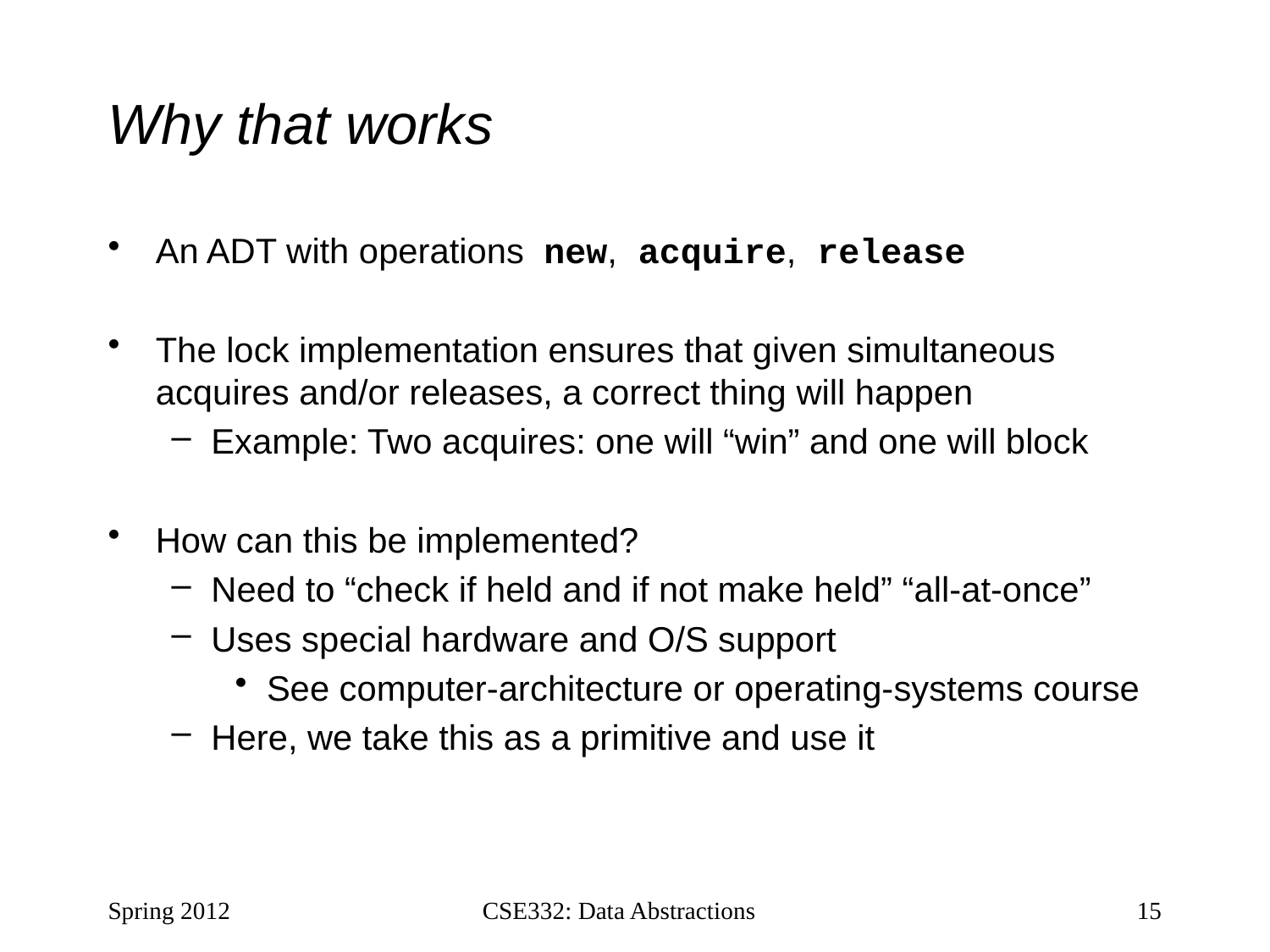

# Why that works
An ADT with operations  new, acquire, release

The lock implementation ensures that given simultaneous acquires and/or releases, a correct thing will happen
Example: Two acquires: one will “win” and one will block

How can this be implemented?
Need to “check if held and if not make held” “all-at-once”
Uses special hardware and O/S support
See computer-architecture or operating-systems course
Here, we take this as a primitive and use it
Spring 2012
CSE332: Data Abstractions
15